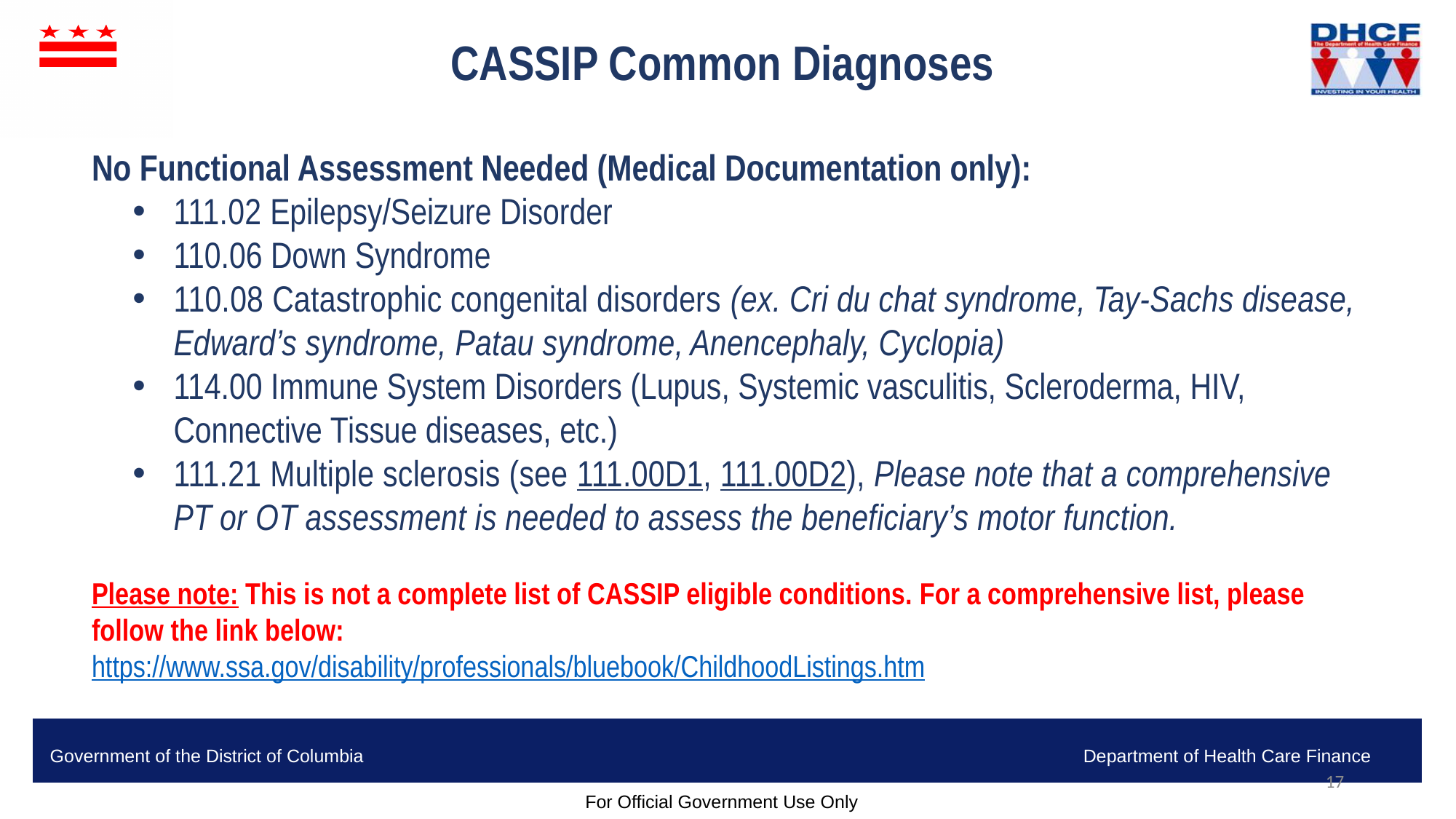

# CASSIP Common Diagnoses
No Functional Assessment Needed (Medical Documentation only):
111.02 Epilepsy/Seizure Disorder
110.06 Down Syndrome
110.08 Catastrophic congenital disorders (ex. Cri du chat syndrome, Tay-Sachs disease, Edward’s syndrome, Patau syndrome, Anencephaly, Cyclopia)
114.00 Immune System Disorders (Lupus, Systemic vasculitis, Scleroderma, HIV, Connective Tissue diseases, etc.)
111.21 Multiple sclerosis (see 111.00D1, 111.00D2), Please note that a comprehensive PT or OT assessment is needed to assess the beneficiary’s motor function.

Please note: This is not a complete list of CASSIP eligible conditions. For a comprehensive list, please follow the link below:
https://www.ssa.gov/disability/professionals/bluebook/ChildhoodListings.htm

17